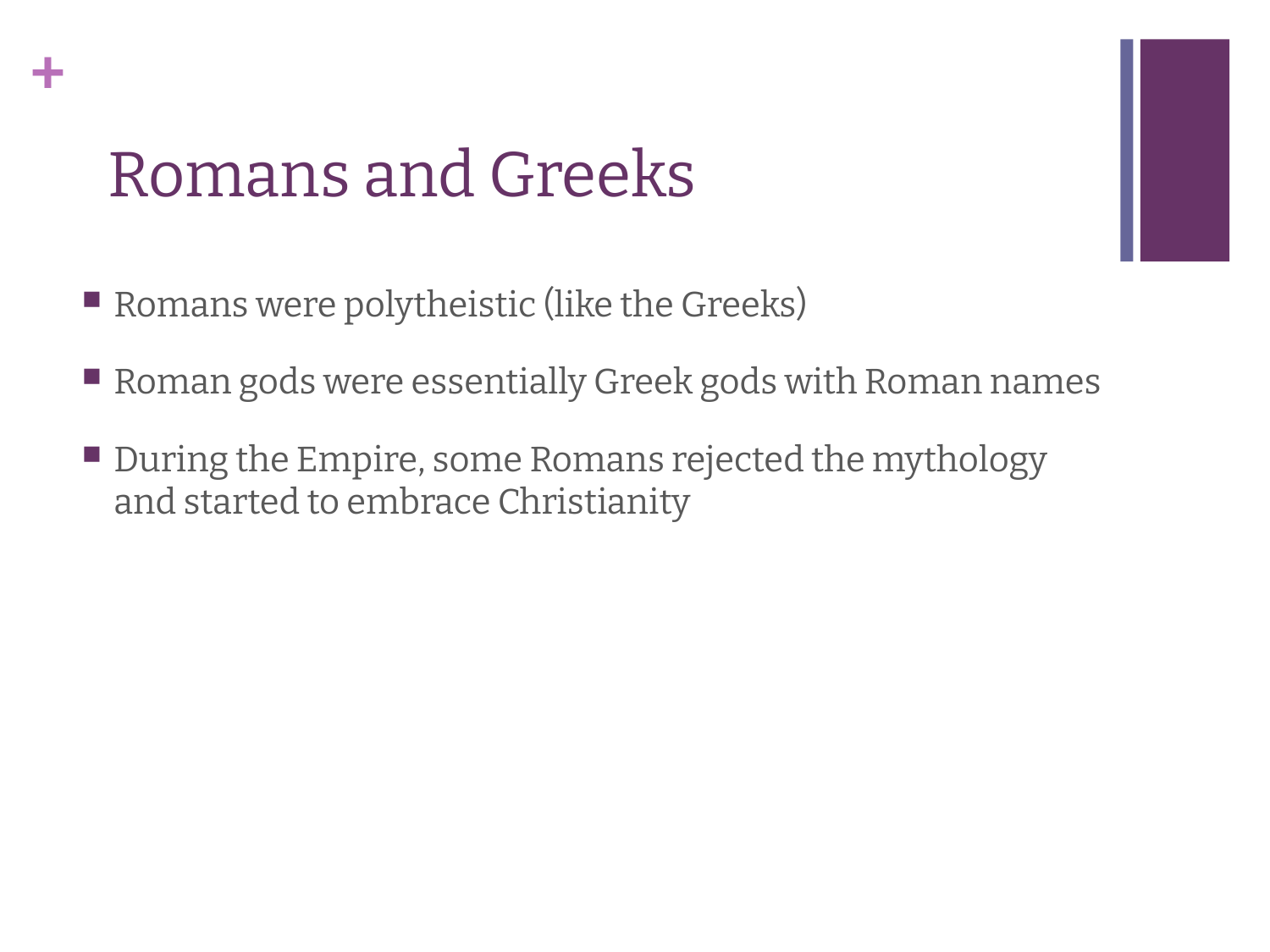

# Romans and Greeks
Romans were polytheistic (like the Greeks)
Roman gods were essentially Greek gods with Roman names
During the Empire, some Romans rejected the mythology and started to embrace Christianity